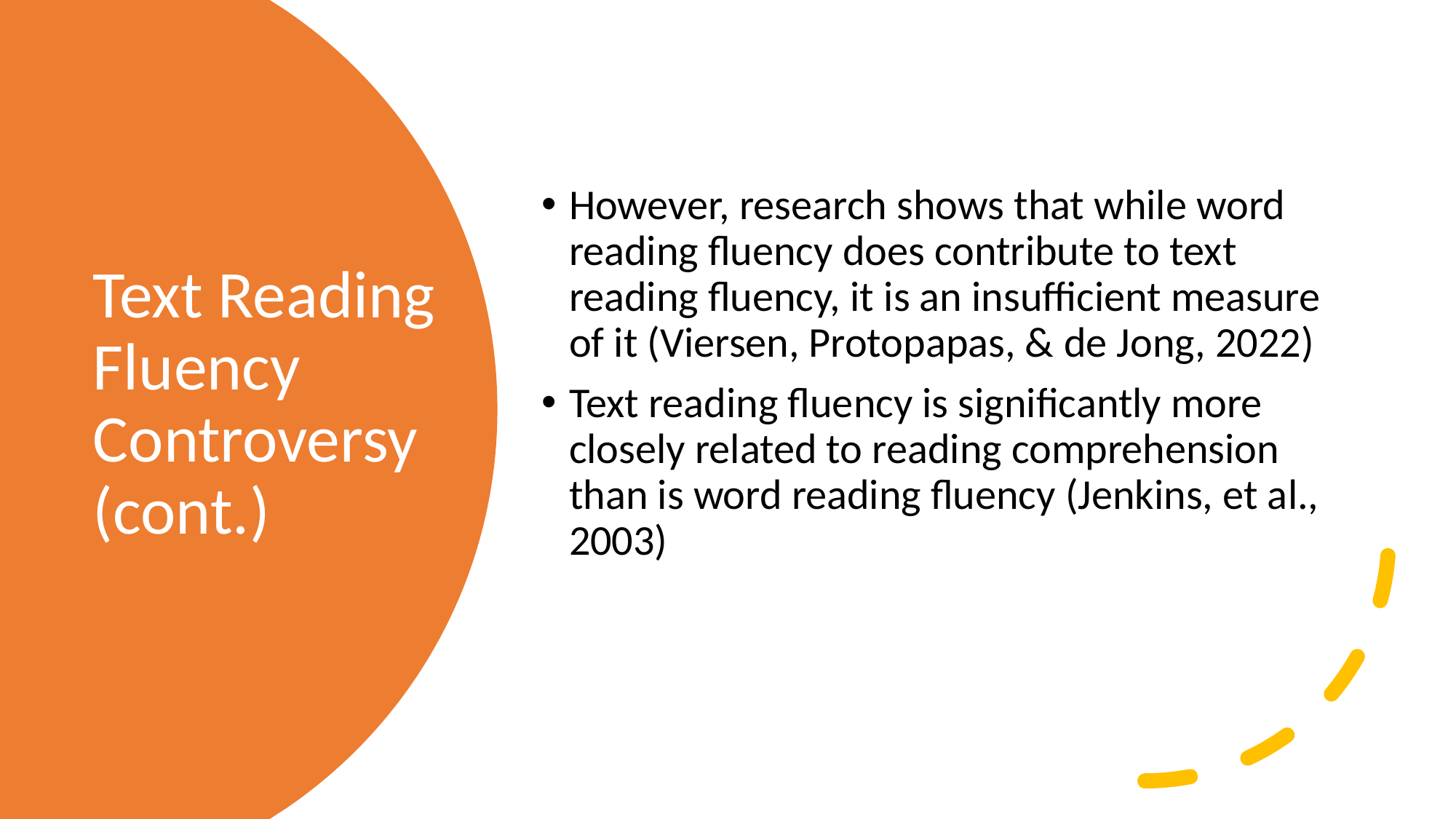

However, research shows that while word reading fluency does contribute to text reading fluency, it is an insufficient measure of it (Viersen, Protopapas, & de Jong, 2022)
Text reading fluency is significantly more closely related to reading comprehension than is word reading fluency (Jenkins, et al., 2003)

# Text Reading Fluency Controversy (cont.)